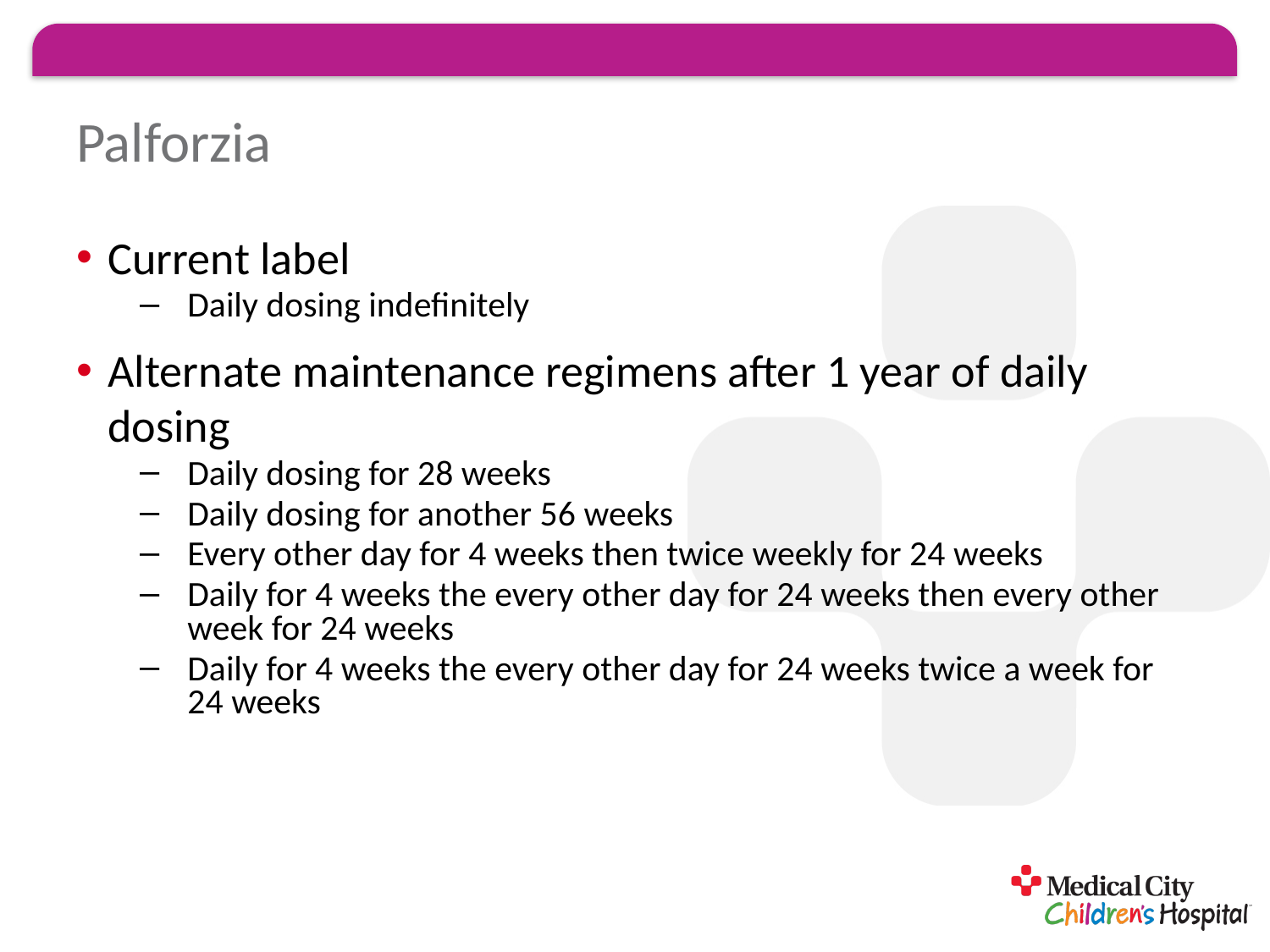

# Palforzia
Current label
Daily dosing indefinitely
Alternate maintenance regimens after 1 year of daily dosing
Daily dosing for 28 weeks
Daily dosing for another 56 weeks
Every other day for 4 weeks then twice weekly for 24 weeks
Daily for 4 weeks the every other day for 24 weeks then every other week for 24 weeks
Daily for 4 weeks the every other day for 24 weeks twice a week for 24 weeks